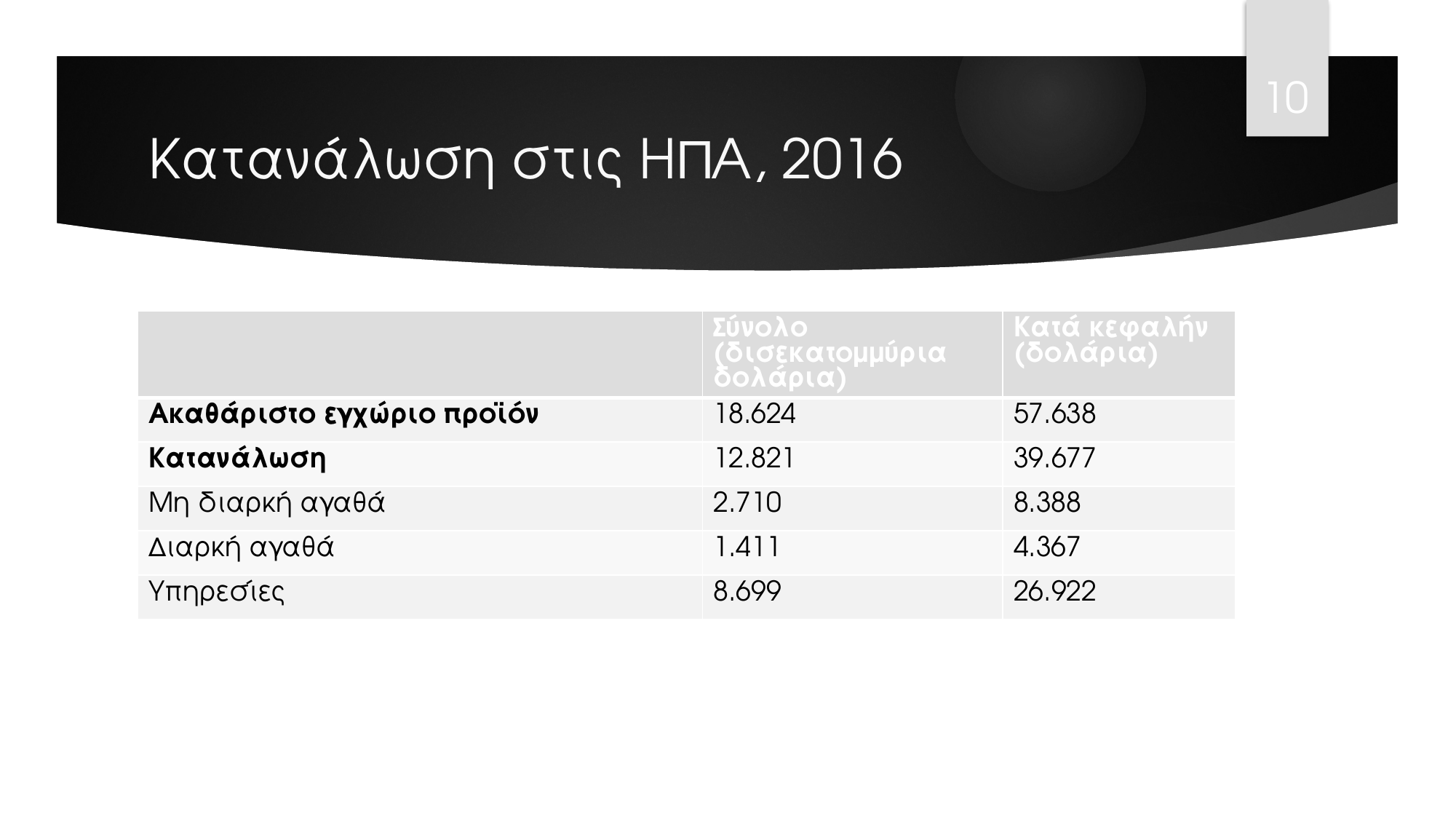

10
# Κατανάλωση στις ΗΠΑ, 2016
|  | Σύνολο (δισεκατομμύρια δολάρια) | Κατά κεφαλήν (δολάρια) |
| --- | --- | --- |
| Ακαθάριστο εγχώριο προϊόν | 18.624 | 57.638 |
| Κατανάλωση | 12.821 | 39.677 |
| Μη διαρκή αγαθά | 2.710 | 8.388 |
| Διαρκή αγαθά | 1.411 | 4.367 |
| Υπηρεσίες | 8.699 | 26.922 |